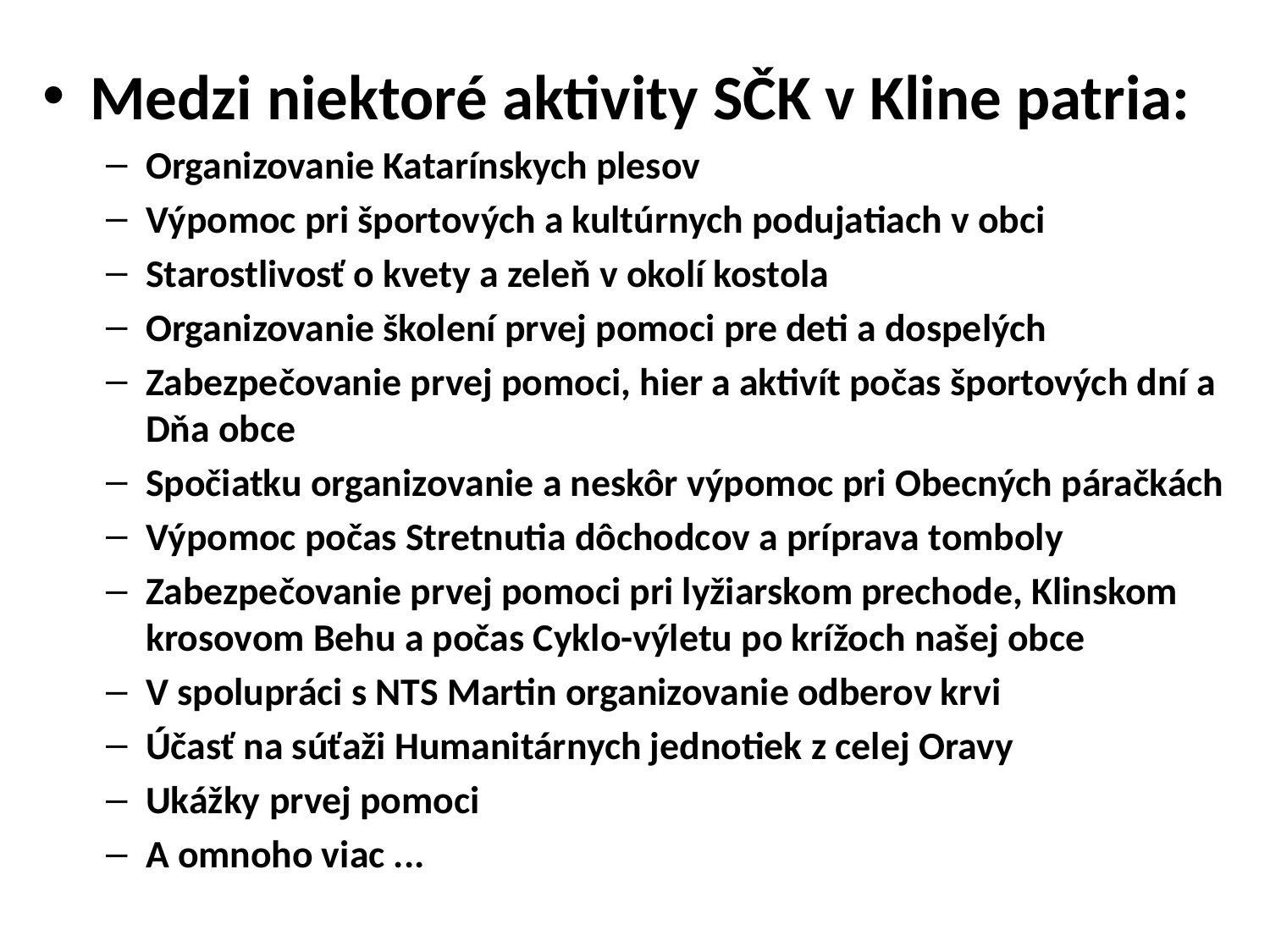

Medzi niektoré aktivity SČK v Kline patria:
Organizovanie Katarínskych plesov
Výpomoc pri športových a kultúrnych podujatiach v obci
Starostlivosť o kvety a zeleň v okolí kostola
Organizovanie školení prvej pomoci pre deti a dospelých
Zabezpečovanie prvej pomoci, hier a aktivít počas športových dní a Dňa obce
Spočiatku organizovanie a neskôr výpomoc pri Obecných páračkách
Výpomoc počas Stretnutia dôchodcov a príprava tomboly
Zabezpečovanie prvej pomoci pri lyžiarskom prechode, Klinskom krosovom Behu a počas Cyklo-výletu po krížoch našej obce
V spolupráci s NTS Martin organizovanie odberov krvi
Účasť na súťaži Humanitárnych jednotiek z celej Oravy
Ukážky prvej pomoci
A omnoho viac ...